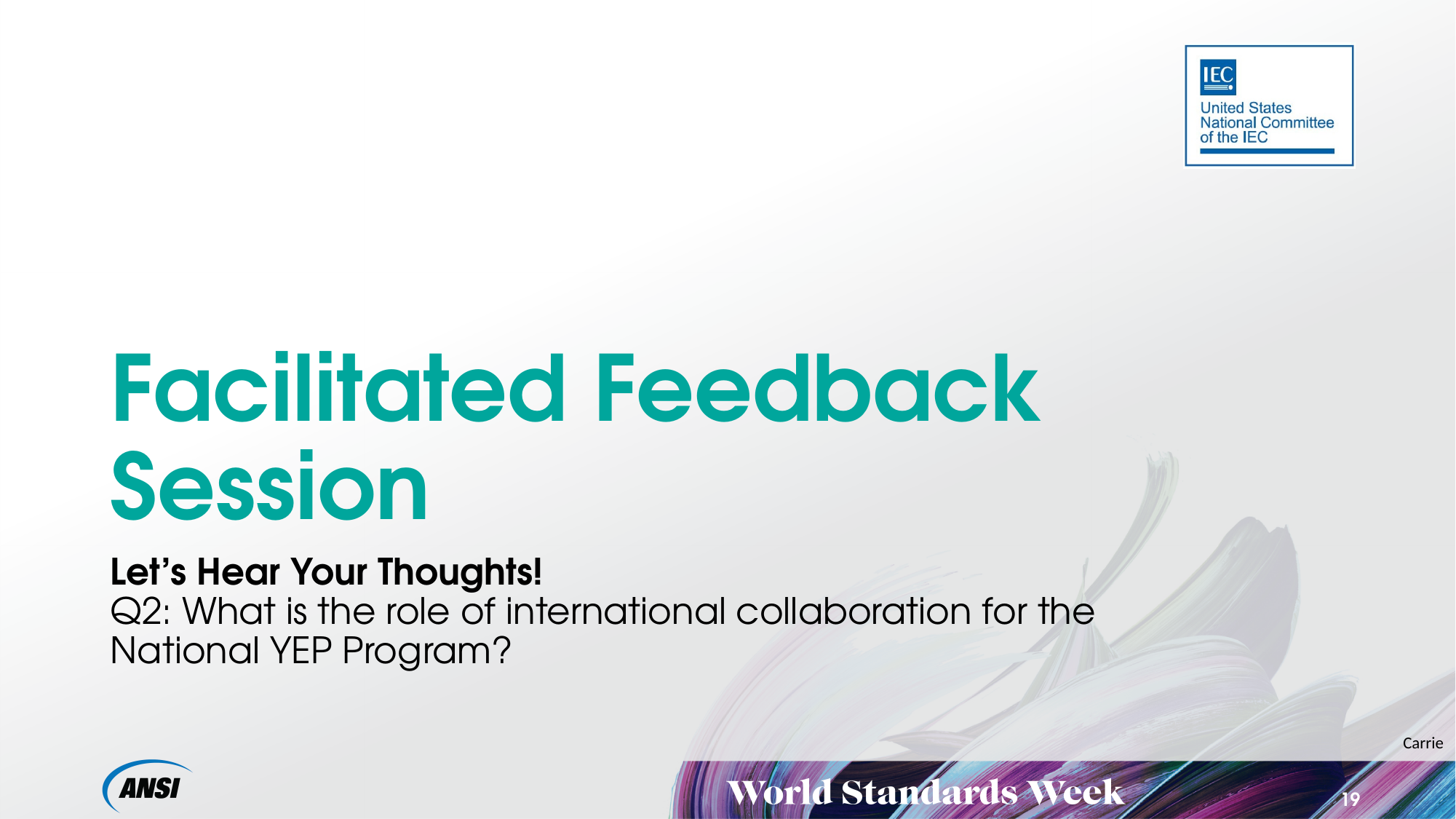

# Facilitated Feedback Session
Let’s Hear Your Thoughts!
Q2: What is the role of international collaboration for the
National YEP Program?
Carrie
19